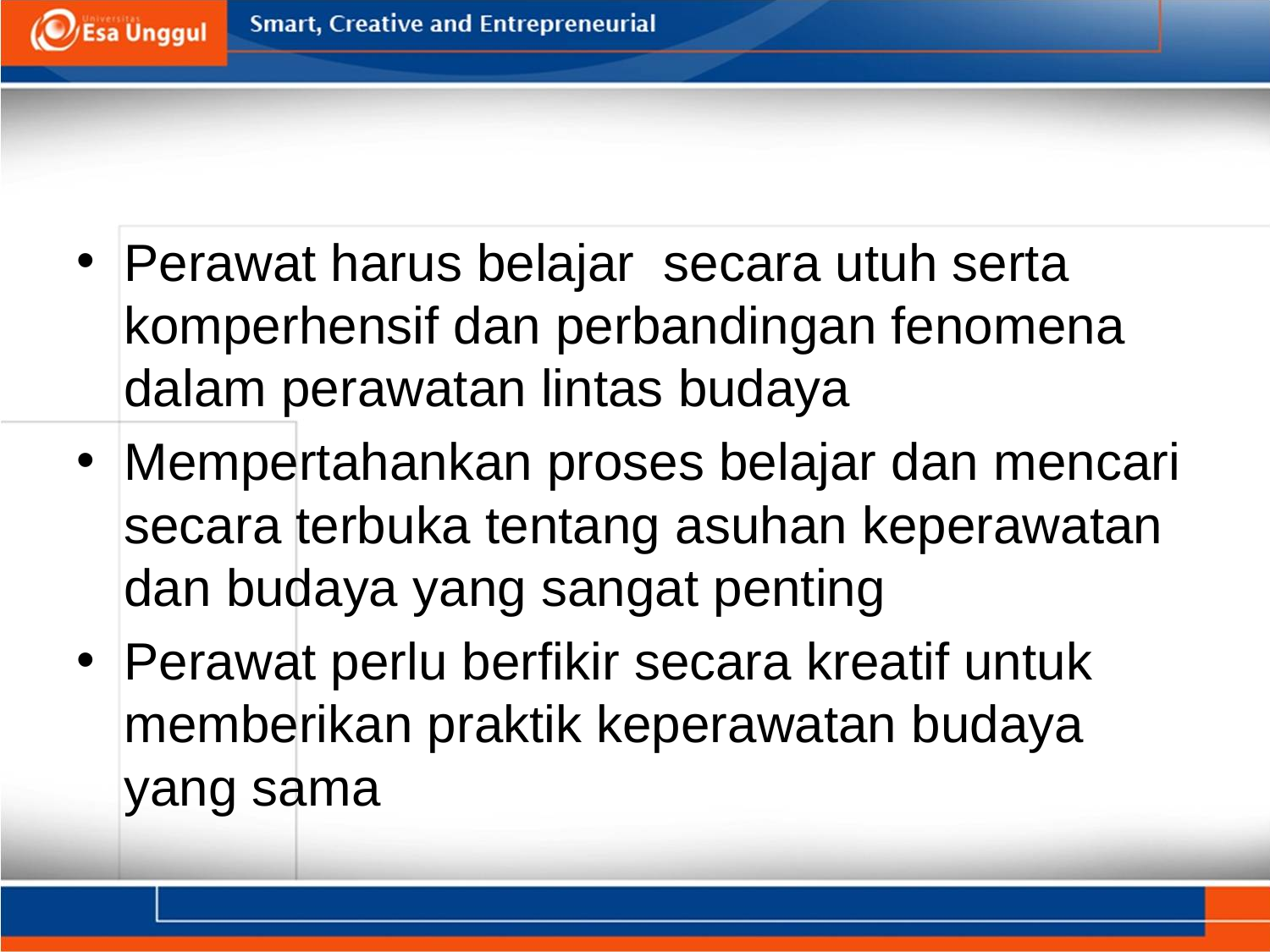

#
Perawat harus belajar  secara utuh serta komperhensif dan perbandingan fenomena dalam perawatan lintas budaya
Mempertahankan proses belajar dan mencari secara terbuka tentang asuhan keperawatan dan budaya yang sangat penting
Perawat perlu berfikir secara kreatif untuk memberikan praktik keperawatan budaya yang sama